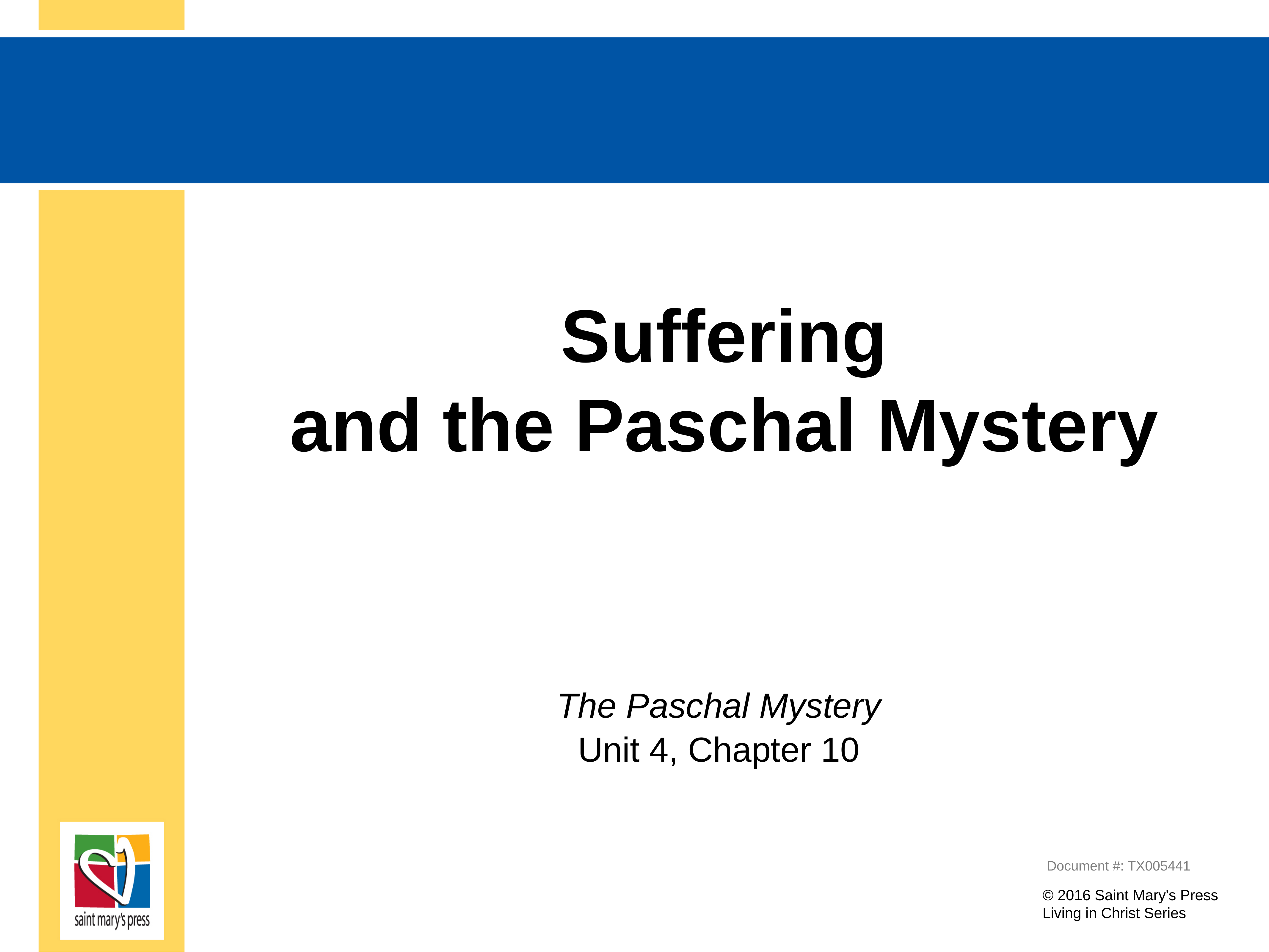

# Suffering and the Paschal Mystery
The Paschal Mystery
Unit 4, Chapter 10
Document #: TX005441